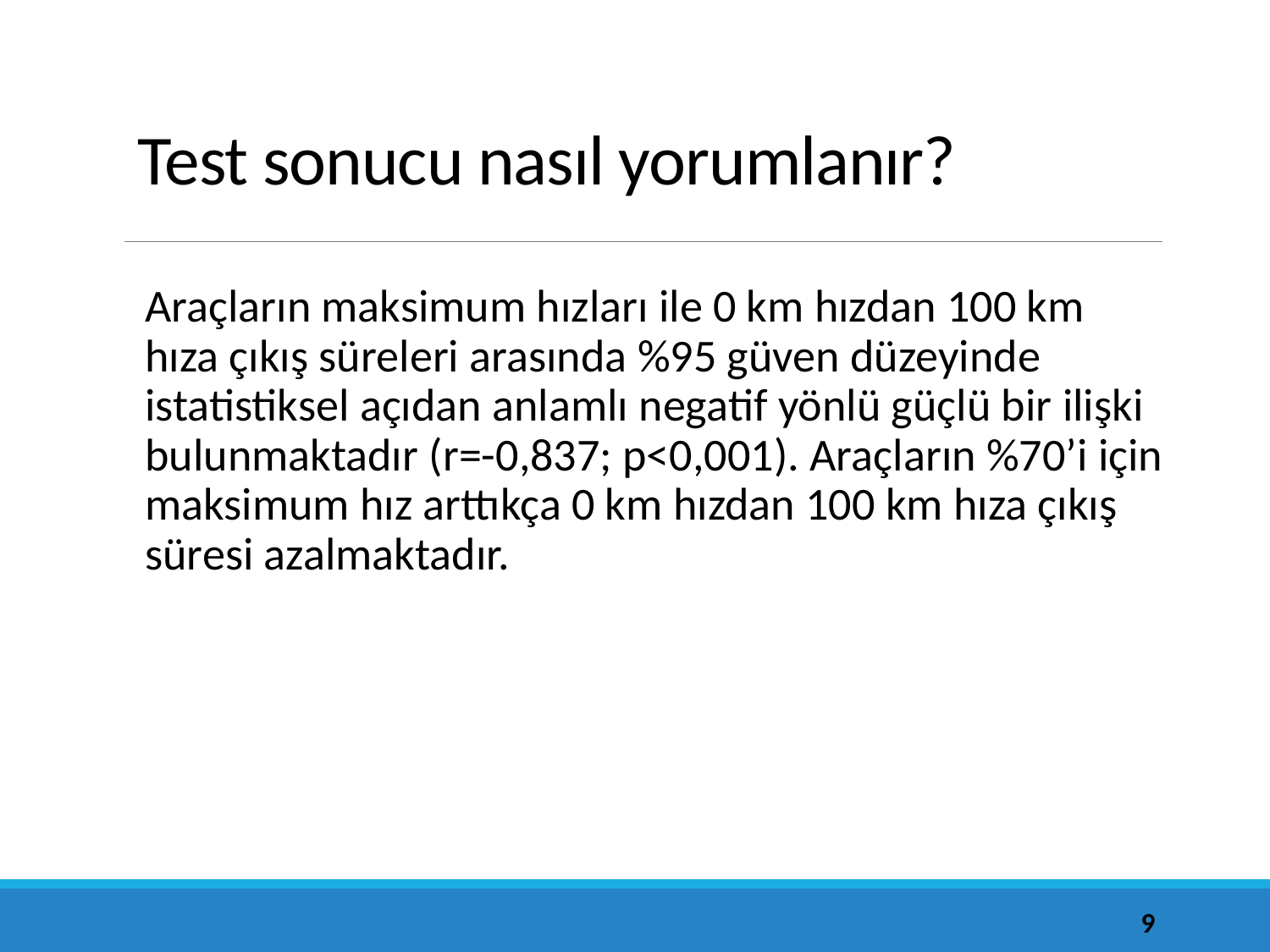

# Test sonucu nasıl yorumlanır?
Araçların maksimum hızları ile 0 km hızdan 100 km hıza çıkış süreleri arasında %95 güven düzeyinde istatistiksel açıdan anlamlı negatif yönlü güçlü bir ilişki bulunmaktadır (r=-0,837; p<0,001). Araçların %70’i için maksimum hız arttıkça 0 km hızdan 100 km hıza çıkış süresi azalmaktadır.

9